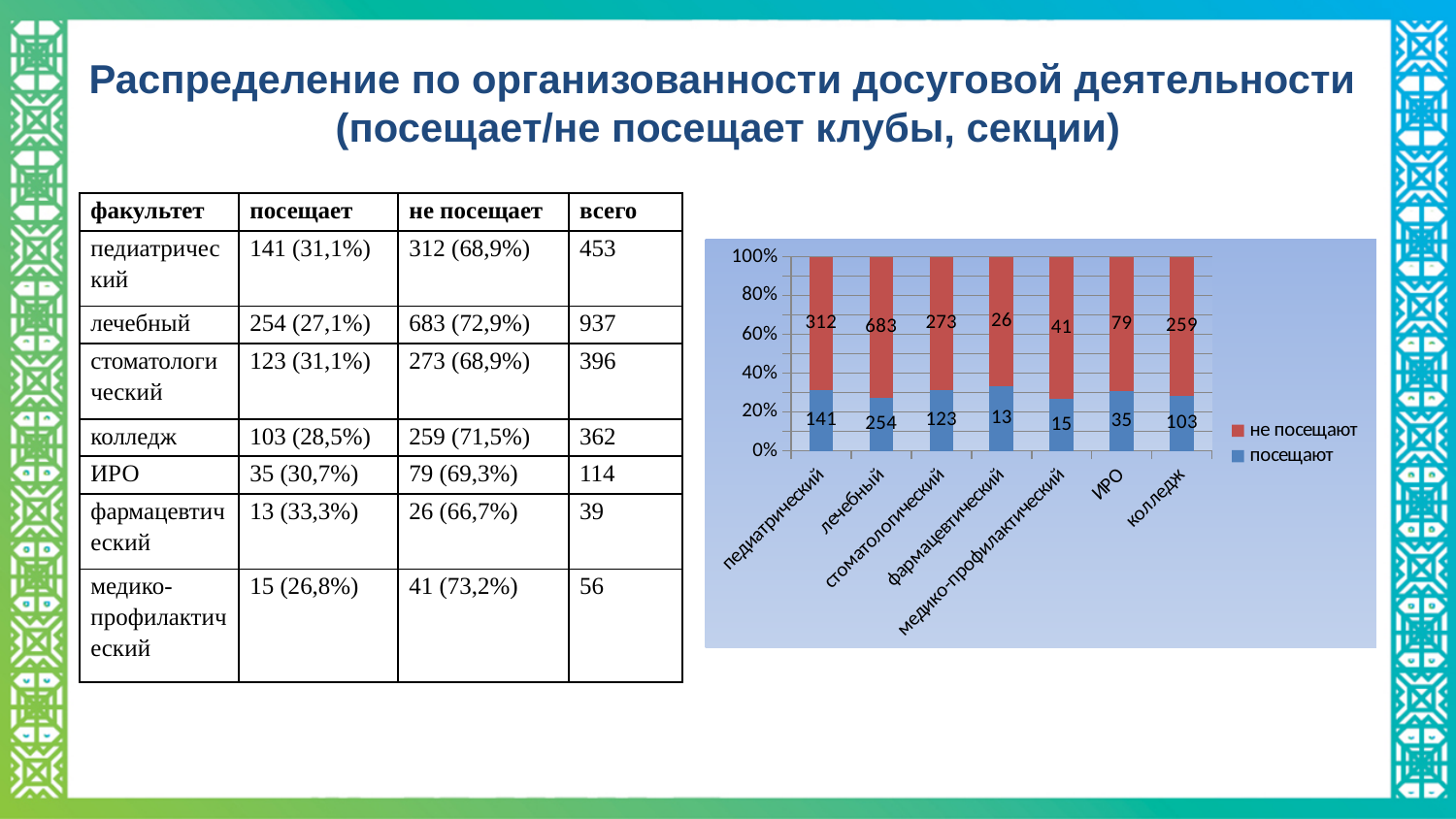

# Распределение по организованности досуговой деятельности (посещает/не посещает клубы, секции)
| факультет | посещает | не посещает | всего |
| --- | --- | --- | --- |
| педиатрический | 141 (31,1%) | 312 (68,9%) | 453 |
| лечебный | 254 (27,1%) | 683 (72,9%) | 937 |
| стоматологический | 123 (31,1%) | 273 (68,9%) | 396 |
| колледж | 103 (28,5%) | 259 (71,5%) | 362 |
| ИРО | 35 (30,7%) | 79 (69,3%) | 114 |
| фармацевтический | 13 (33,3%) | 26 (66,7%) | 39 |
| медико-профилактический | 15 (26,8%) | 41 (73,2%) | 56 |

### Chart

| Category | посещают | не посещают |
|---|---|---|
| педиатрический | 141.0 | 312.0 |
| лечебный | 254.0 | 683.0 |
| стоматологический | 123.0 | 273.0 |
| фармацевтический | 13.0 | 26.0 |
| медико-профилактический | 15.0 | 41.0 |
| ИРО | 35.0 | 79.0 |
| колледж | 103.0 | 259.0 |